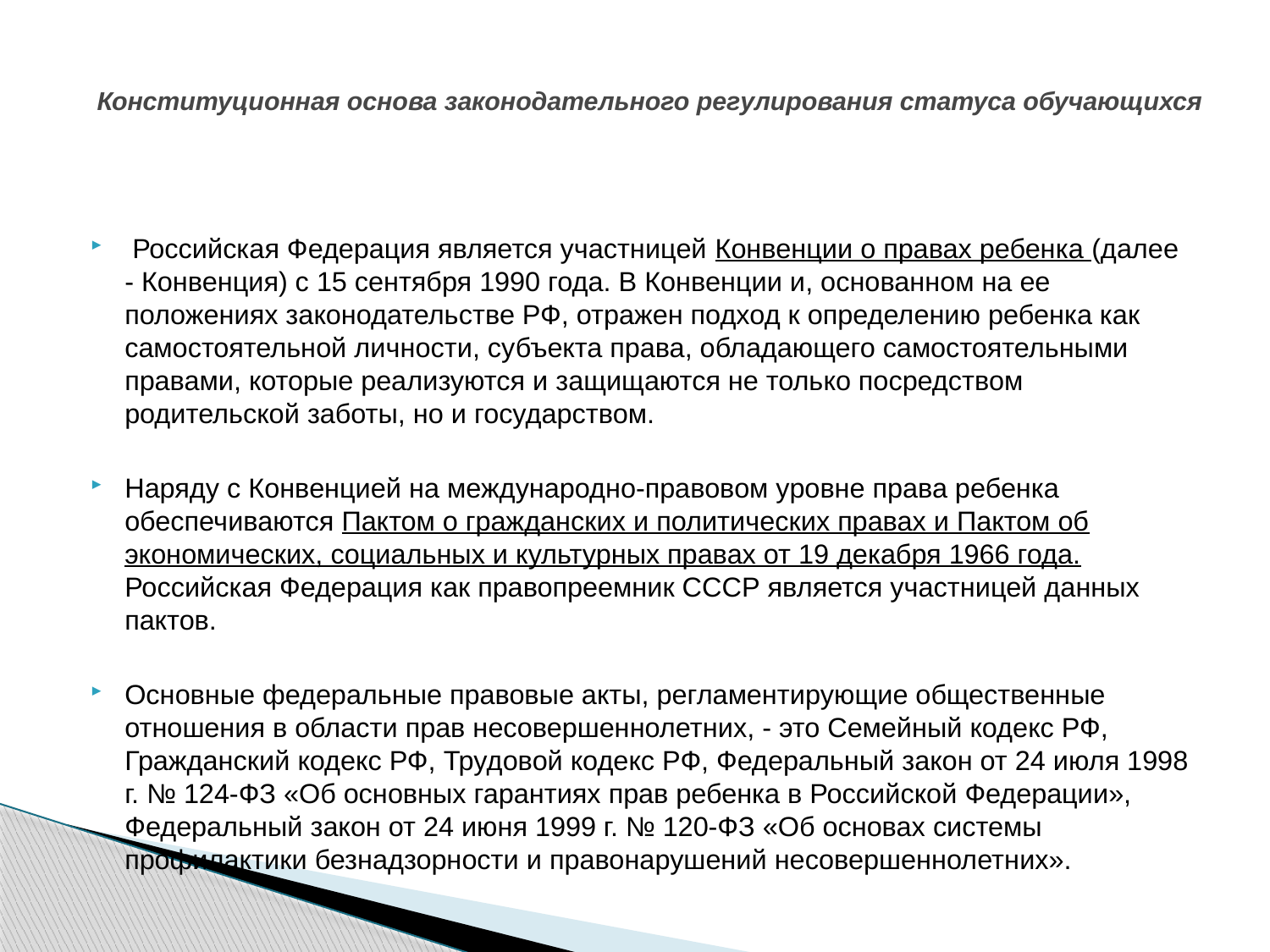

# Конституционная основа законодательного регулирования статуса обучающихся

 Российская Федерация является участницей Конвенции о правах ребенка (далее - Конвенция) с 15 сентября 1990 года. В Конвенции и, основанном на ее положениях законодательстве РФ, отражен подход к определению ребенка как самостоятельной личности, субъекта права, обладающего самостоятельными правами, которые реализуются и защищаются не только посредством родительской заботы, но и государством.

Наряду с Конвенцией на международно-правовом уровне права ребенка обеспечиваются Пактом о гражданских и политических правах и Пактом об экономических, социальных и культурных правах от 19 декабря 1966 года. Российская Федерация как правопреемник СССР является участницей данных пактов.

Основные федеральные правовые акты, регламентирующие общественные отношения в области прав несовершеннолетних, - это Семейный кодекс РФ, Гражданский кодекс РФ, Трудовой кодекс РФ, Федеральный закон от 24 июля 1998 г. № 124-ФЗ «Об основных гарантиях прав ребенка в Российской Федерации», Федеральный закон от 24 июня 1999 г. № 120-ФЗ «Об основах системы профилактики безнадзорности и правонарушений несовершеннолетних».